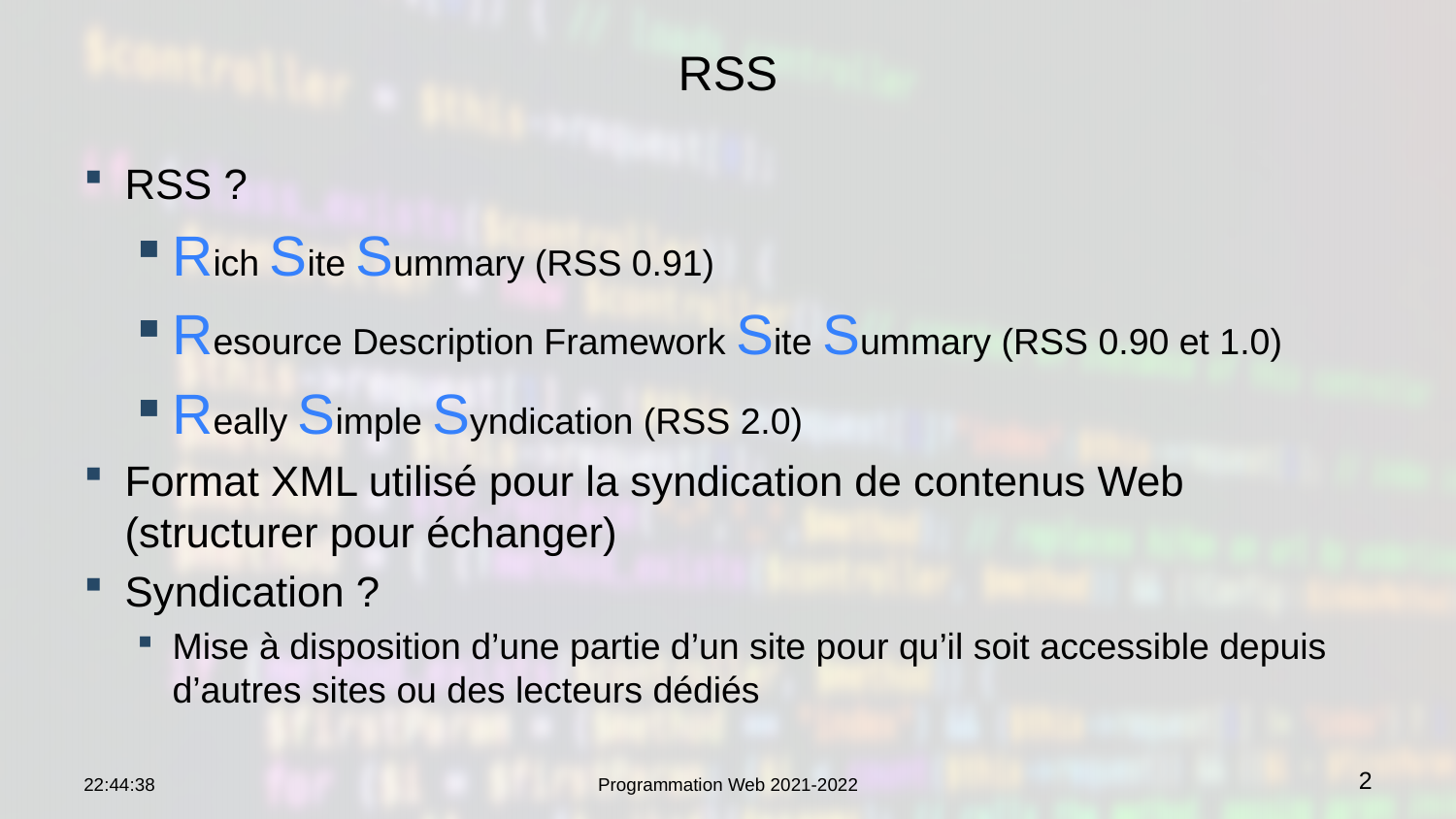

# RSS
RSS ?
Rich Site Summary (RSS 0.91)
Resource Description Framework Site Summary (RSS 0.90 et 1.0)
Really Simple Syndication (RSS 2.0)
Format XML utilisé pour la syndication de contenus Web (structurer pour échanger)
Syndication ?
Mise à disposition d’une partie d’un site pour qu’il soit accessible depuis d’autres sites ou des lecteurs dédiés
22:44:38
Programmation Web 2021-2022
2